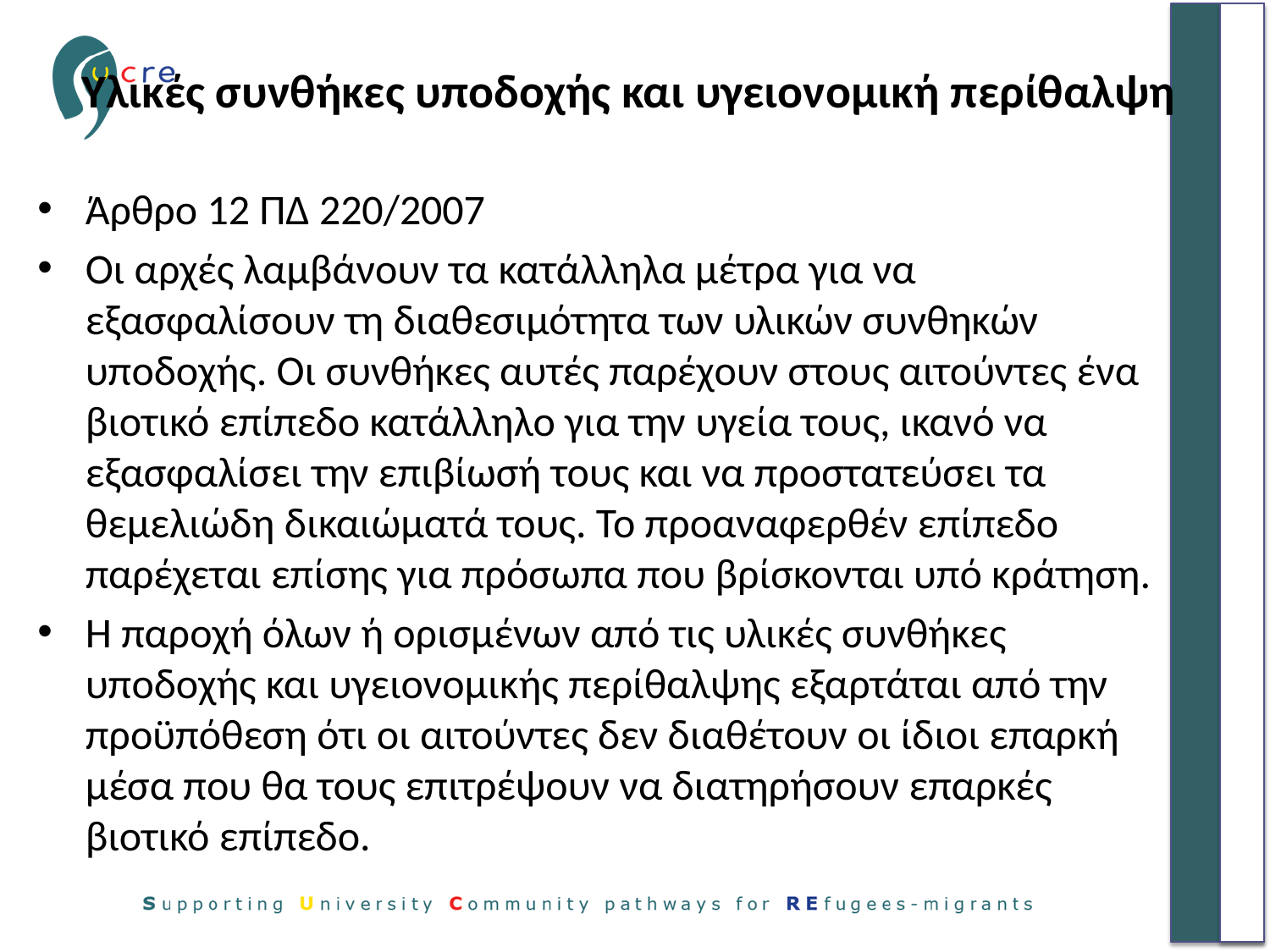

# Υλικές συνθήκες υποδοχής και υγειονομική περίθαλψη
Άρθρο 12 ΠΔ 220/2007
Οι αρχές λαμβάνουν τα κατάλληλα μέτρα για να εξασφαλίσουν τη διαθεσιμότητα των υλικών συνθηκών υποδοχής. Οι συνθήκες αυτές παρέχουν στους αιτούντες ένα βιοτικό επίπεδο κατάλληλο για την υγεία τους, ικανό να εξασφαλίσει την επιβίωσή τους και να προστατεύσει τα θεμελιώδη δικαιώματά τους. Το προαναφερθέν επίπεδο παρέχεται επίσης για πρόσωπα που βρίσκονται υπό κράτηση.
Η παροχή όλων ή ορισμένων από τις υλικές συνθήκες υποδοχής και υγειονομικής περίθαλψης εξαρτάται από την προϋπόθεση ότι οι αιτούντες δεν διαθέτουν οι ίδιοι επαρκή μέσα που θα τους επιτρέψουν να διατηρήσουν επαρκές βιοτικό επίπεδο.